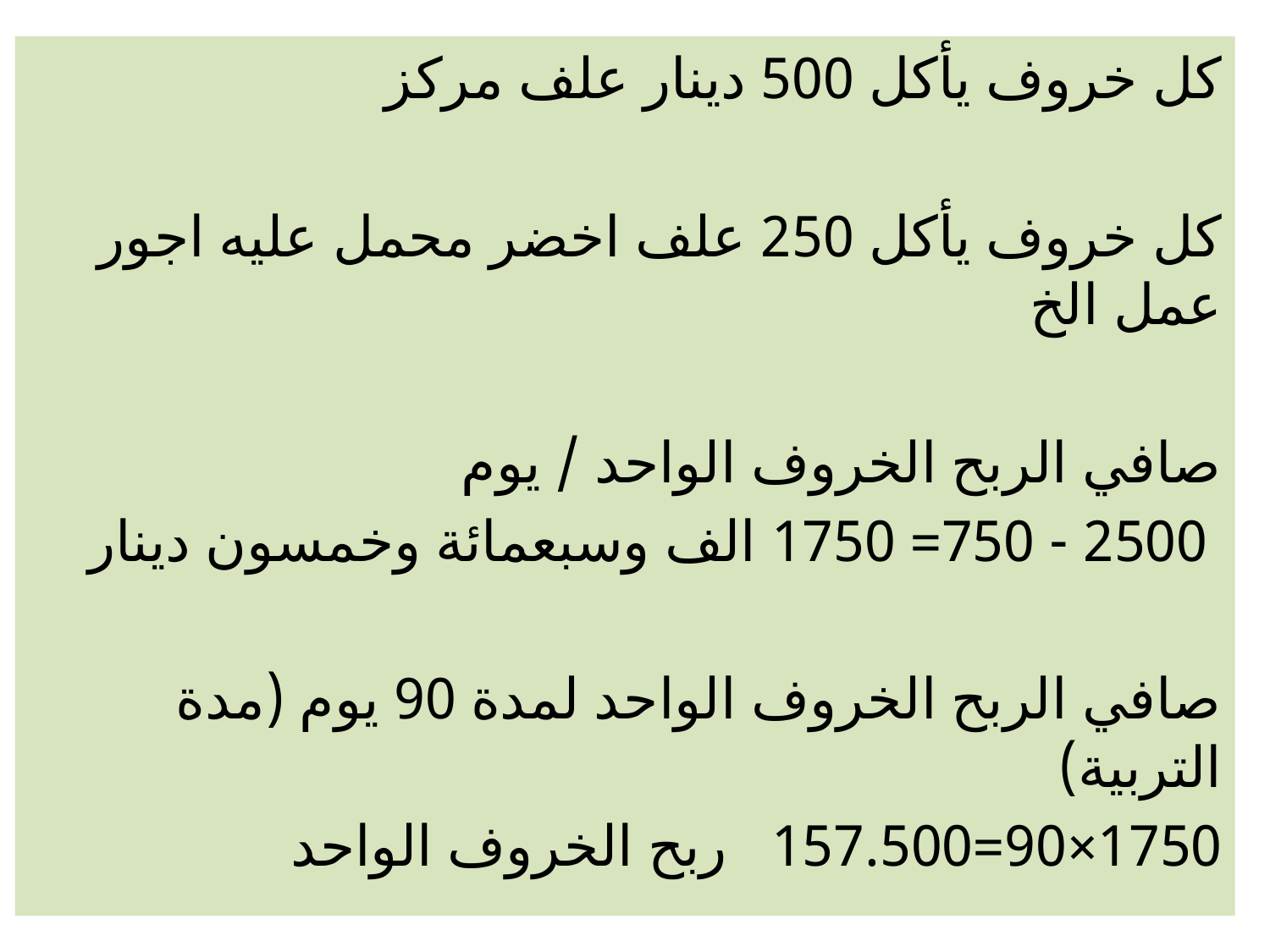

كل خروف يأكل 500 دينار علف مركز

كل خروف يأكل 250 علف اخضر محمل عليه اجور عمل الخ

صافي الربح الخروف الواحد / يوم
 2500 - 750= 1750 الف وسبعمائة وخمسون دينار

صافي الربح الخروف الواحد لمدة 90 يوم (مدة التربية)
1750×90=157.500   ربح الخروف الواحد